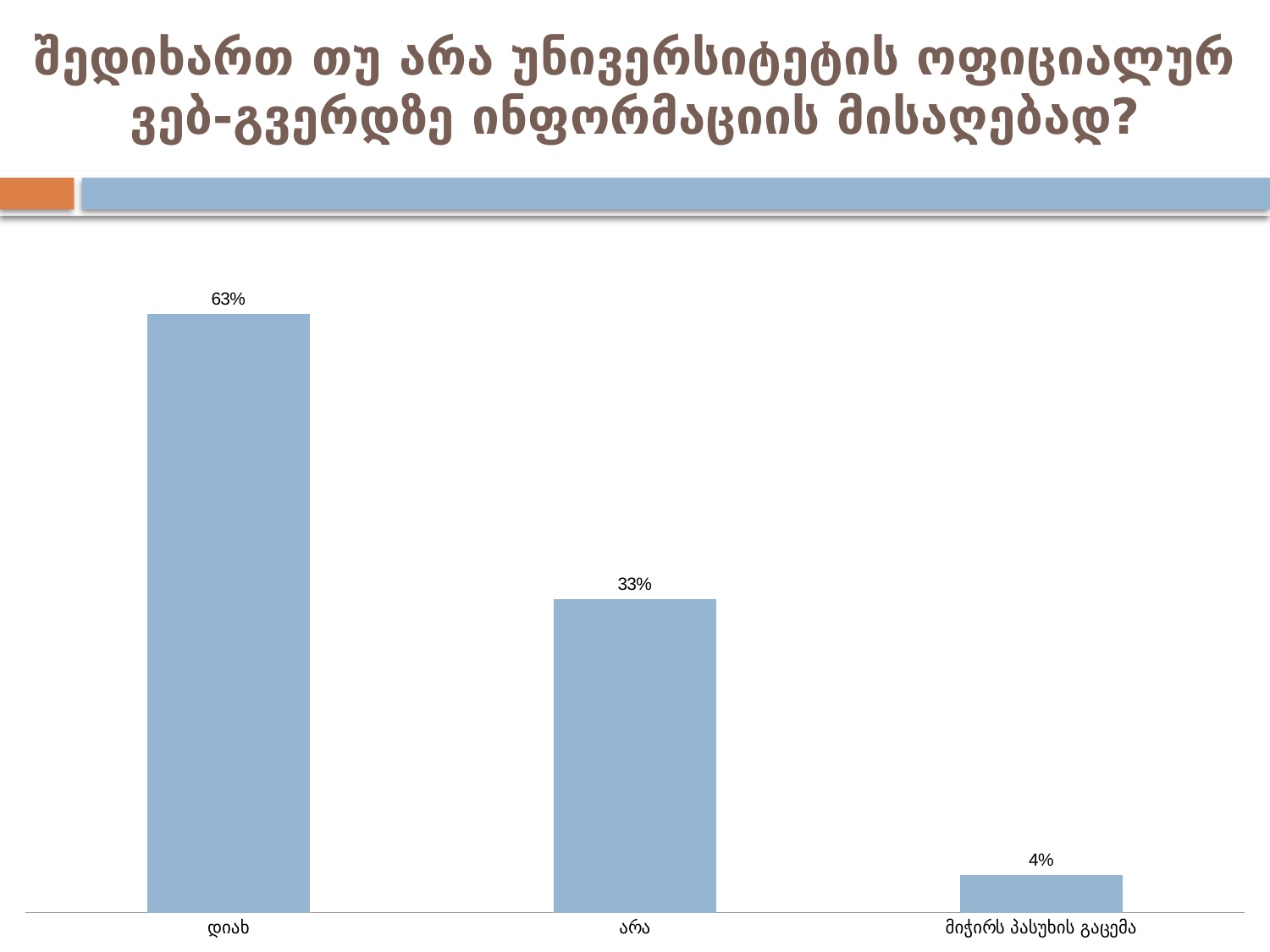

# შედიხართ თუ არა უნივერსიტეტის ოფიციალურ ვებ-გვერდზე ინფორმაციის მისაღებად?

[unsupported chart]

### Chart

| Category |  |
|---|---|
| დიახ | 0.6300000000000002 |
| არა | 0.3300000000000001 |
| მიჭირს პასუხის გაცემა | 0.040000000000000015 |